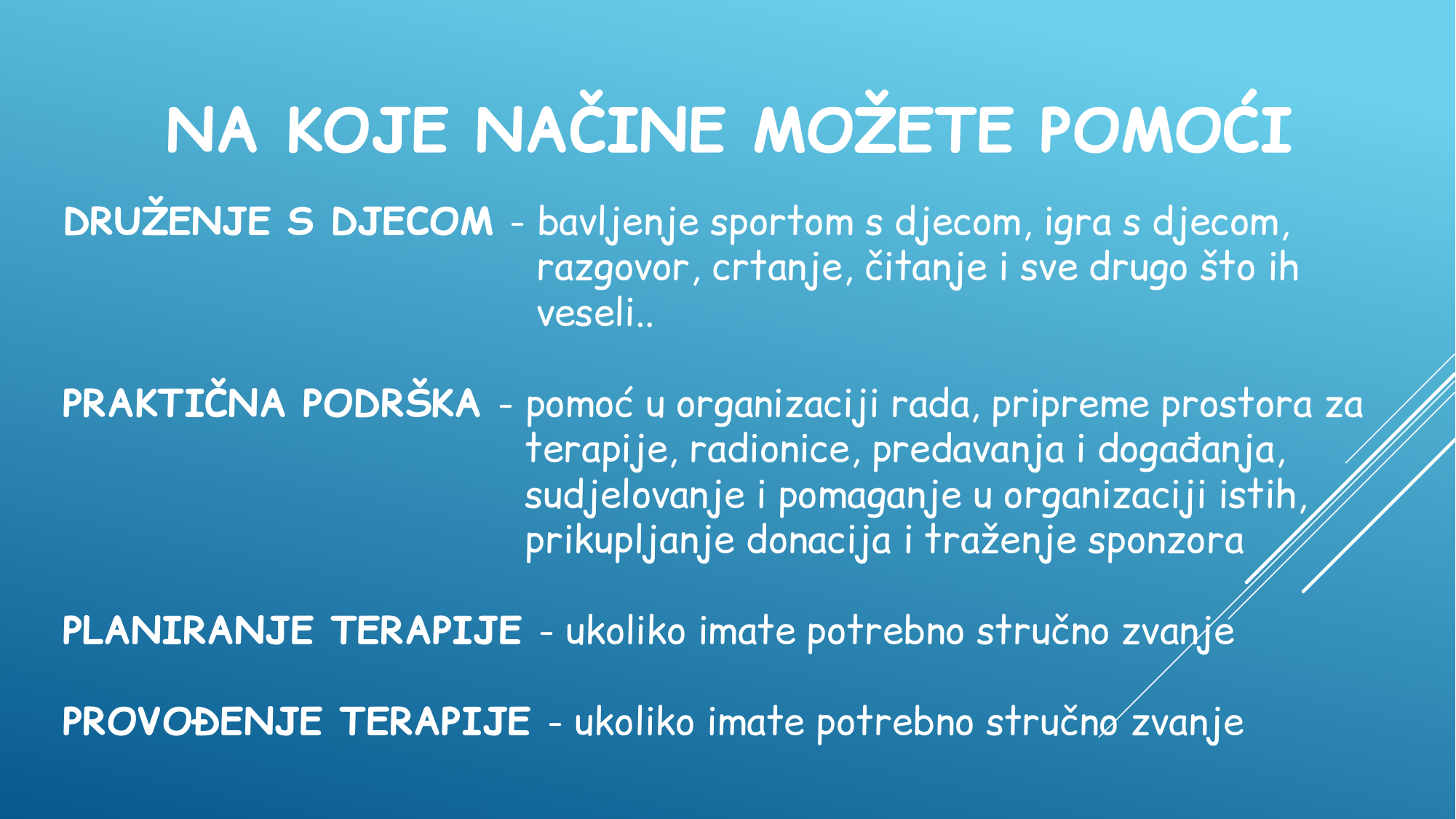

NA KOJE NAČINE MOŽETE POMOĆI

DRUŽENJE S DJECOM - bavljenje sportom s djecom, igra s djecom,
                                          razgovor, crtanje, čitanje i sve drugo što ih
                                          veseli..

PRAKTIČNA PODRŠKA - pomoć u organizaciji rada, pripreme prostora za
                                         terapije, radionice, predavanja i događanja,
                                         sudjelovanje i pomaganje u organizaciji istih,
                                         prikupljanje donacija i traženje sponzora

PLANIRANJE TERAPIJE - ukoliko imate potrebno stručno zvanje

PROVOĐENJE TERAPIJE - ukoliko imate potrebno stručno zvanje